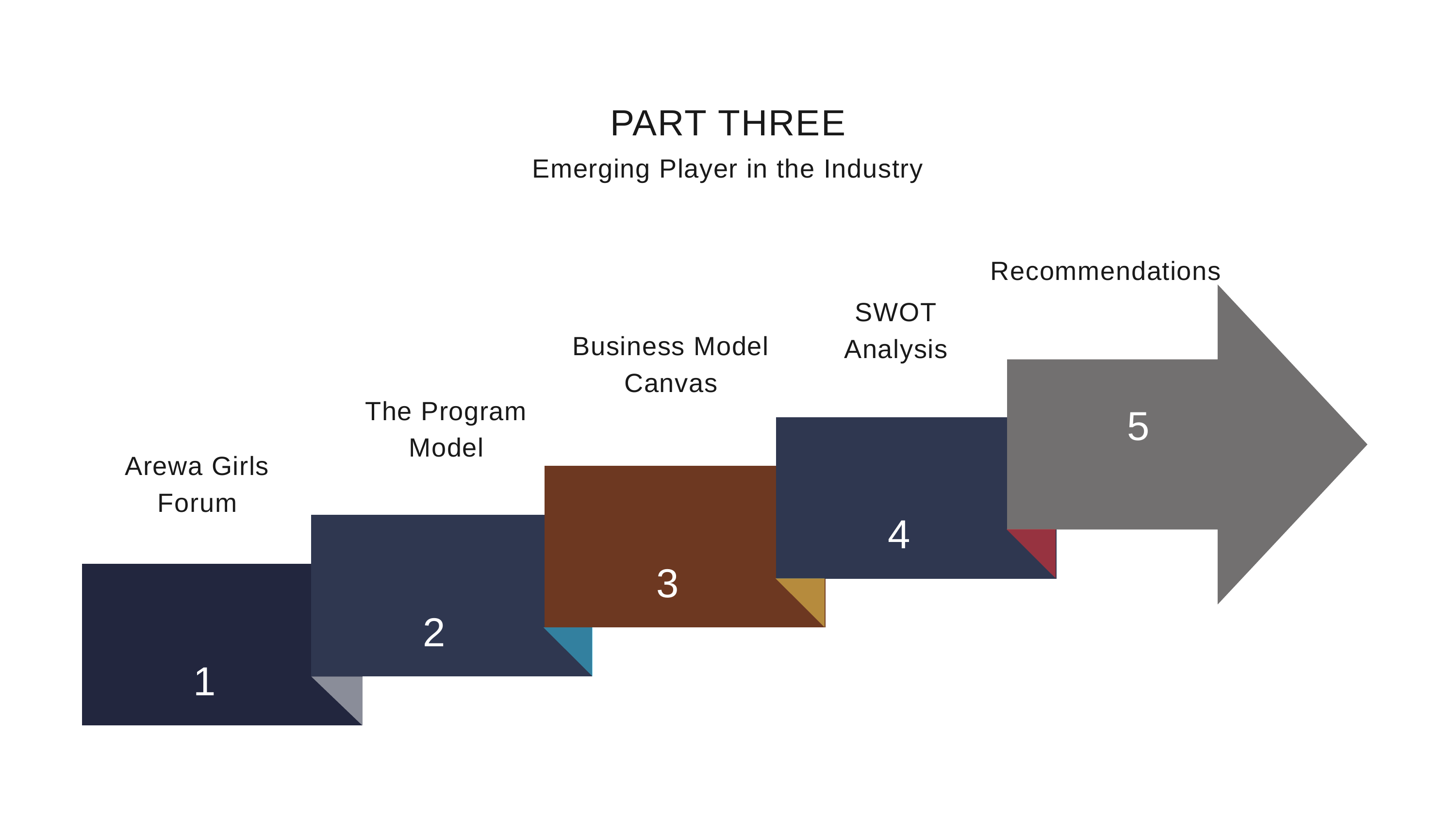

PART THREE
Emerging Player in the Industry
Recommendations

5
SWOT Analysis
Business Model Canvas
The Program Model

4
Arewa Girls Forum

3

2

1